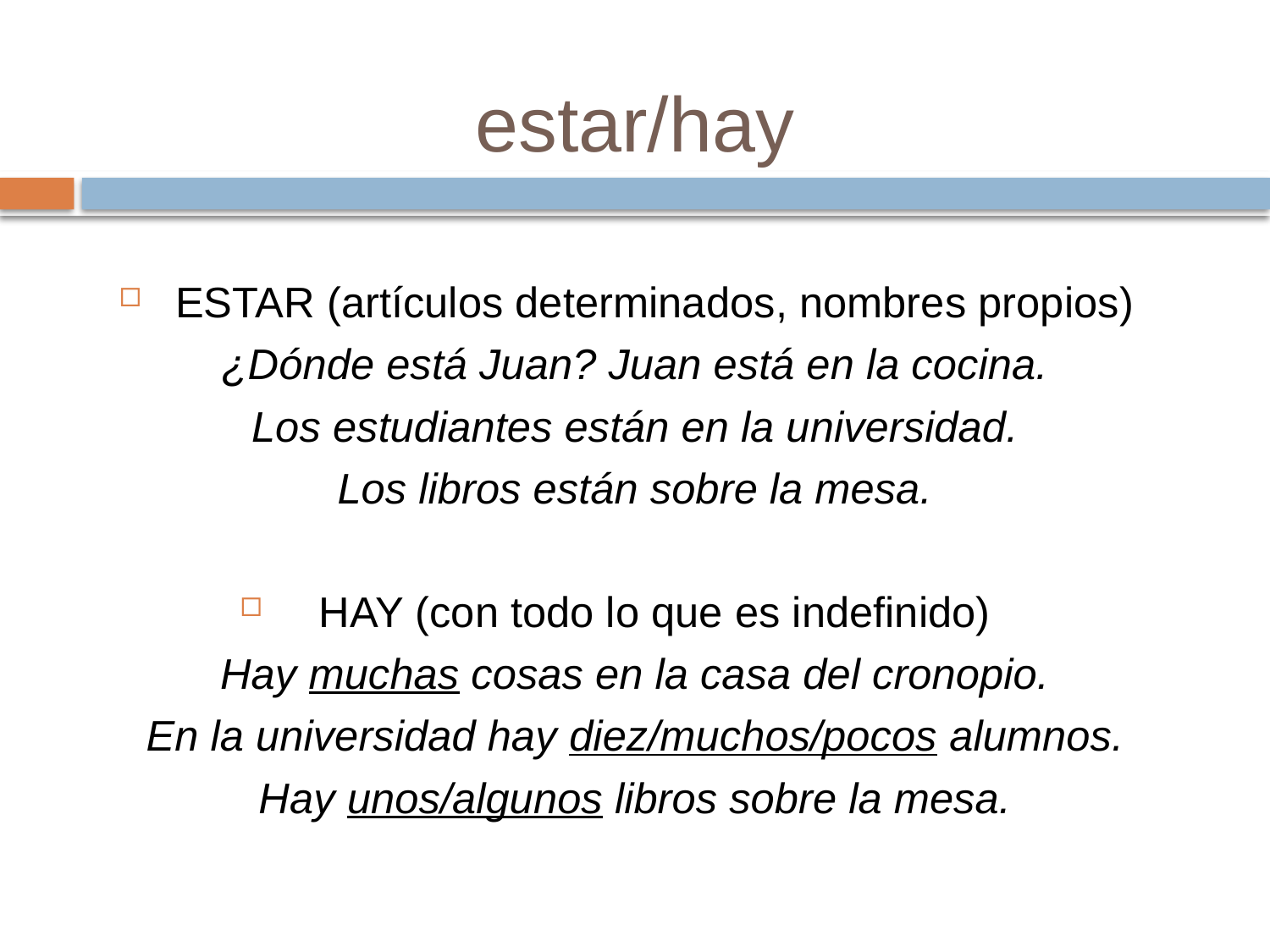

# estar/hay
ESTAR (artículos determinados, nombres propios)
¿Dónde está Juan? Juan está en la cocina.
Los estudiantes están en la universidad.
Los libros están sobre la mesa.

HAY (con todo lo que es indefinido)
Hay muchas cosas en la casa del cronopio.
En la universidad hay diez/muchos/pocos alumnos.
Hay unos/algunos libros sobre la mesa.